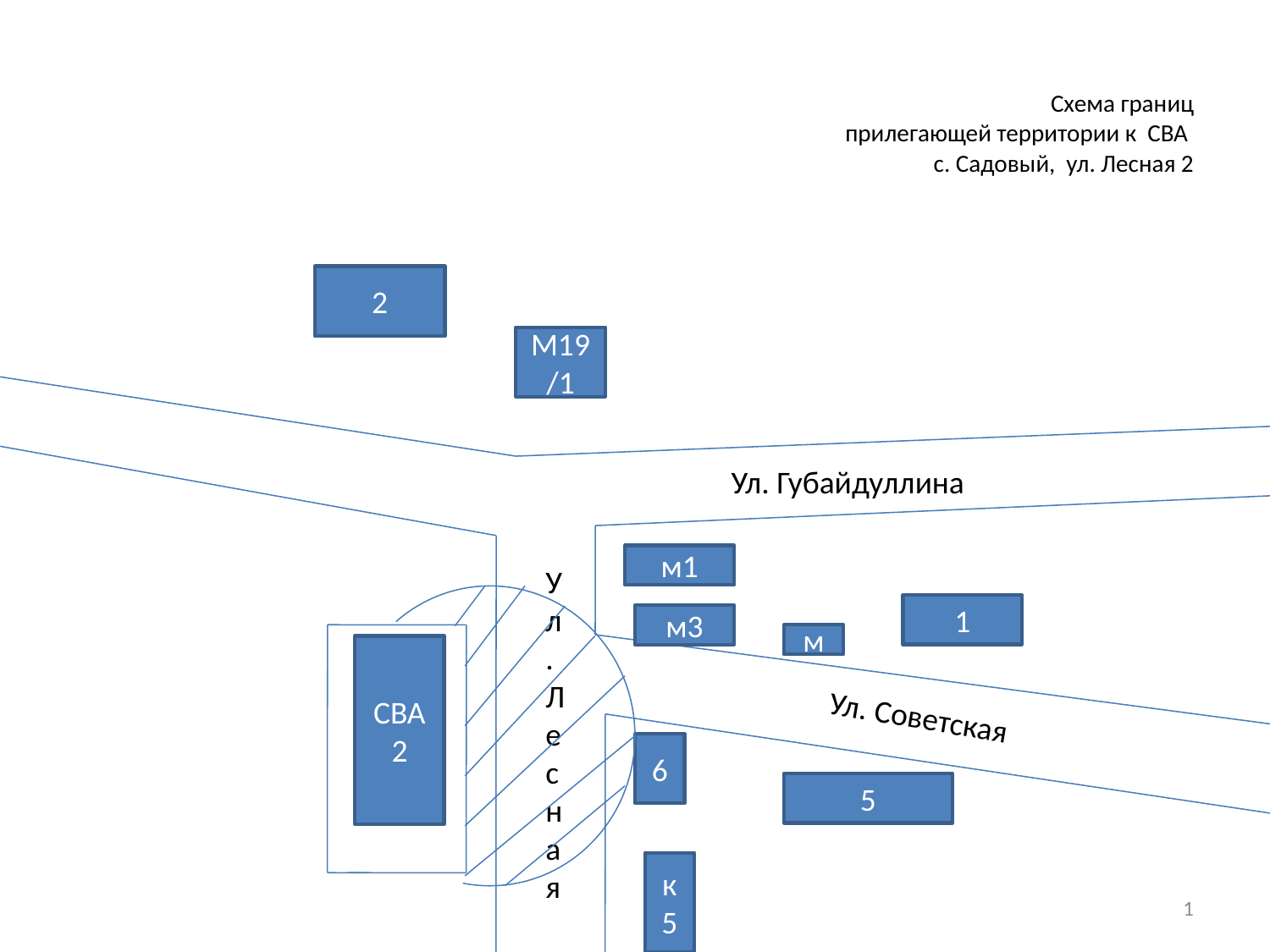

# Схема границ прилегающей территории к  СВА с. Садовый,  ул. Лесная 2
2
М19/1

             Ул. Губайдуллина
м1
Ул.Лесная

1
м3
м
СВА
2
                             Ул. Советская
6
5
к5
1